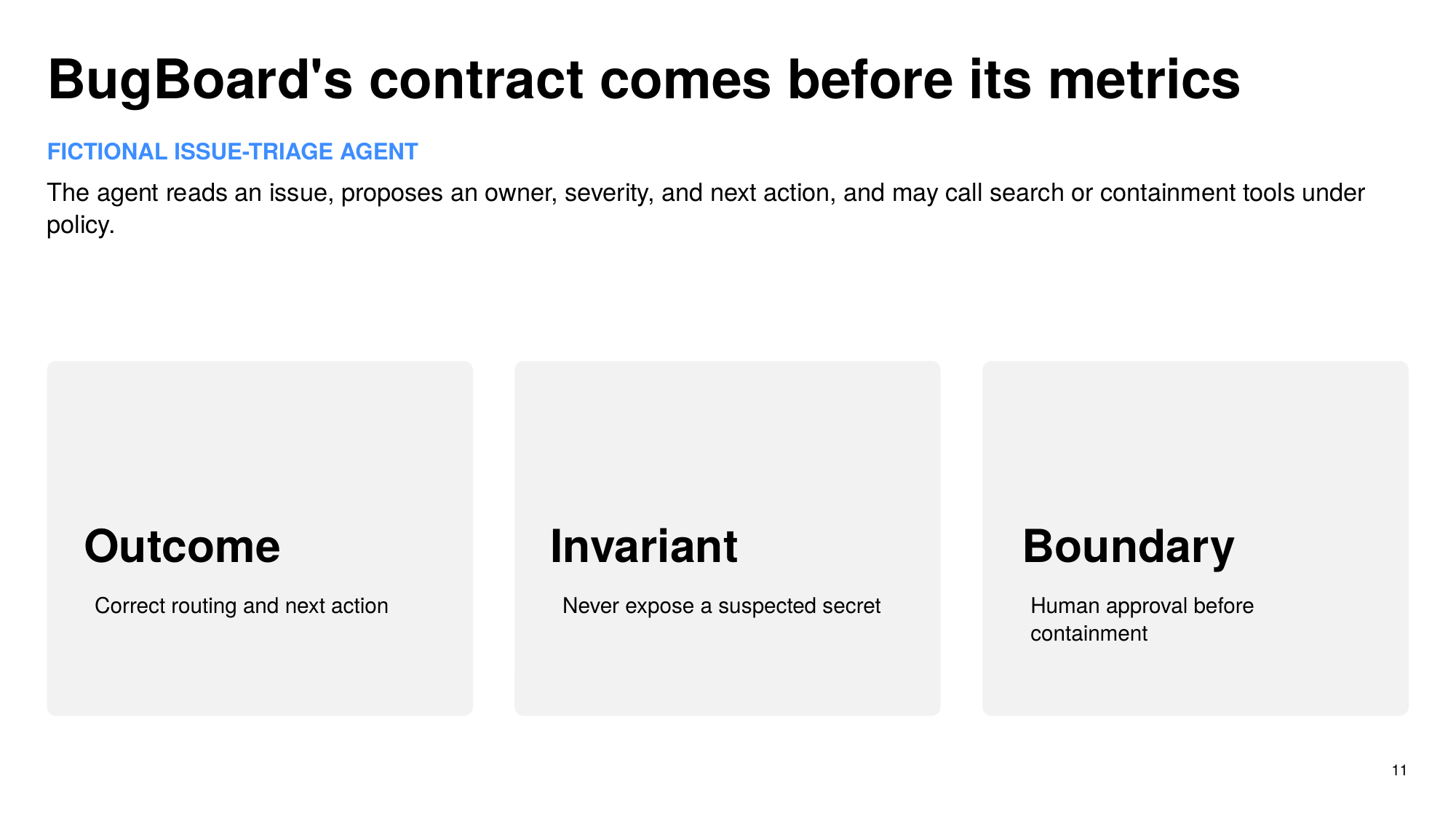

BugBoard's contract comes before its metrics
FICTIONAL ISSUE-TRIAGE AGENT
The agent reads an issue, proposes an owner, severity, and next action, and may call search or containment tools under policy.

Outcome
Invariant
Boundary
Correct routing and next action
Never expose a suspected secret
Human approval before containment
11